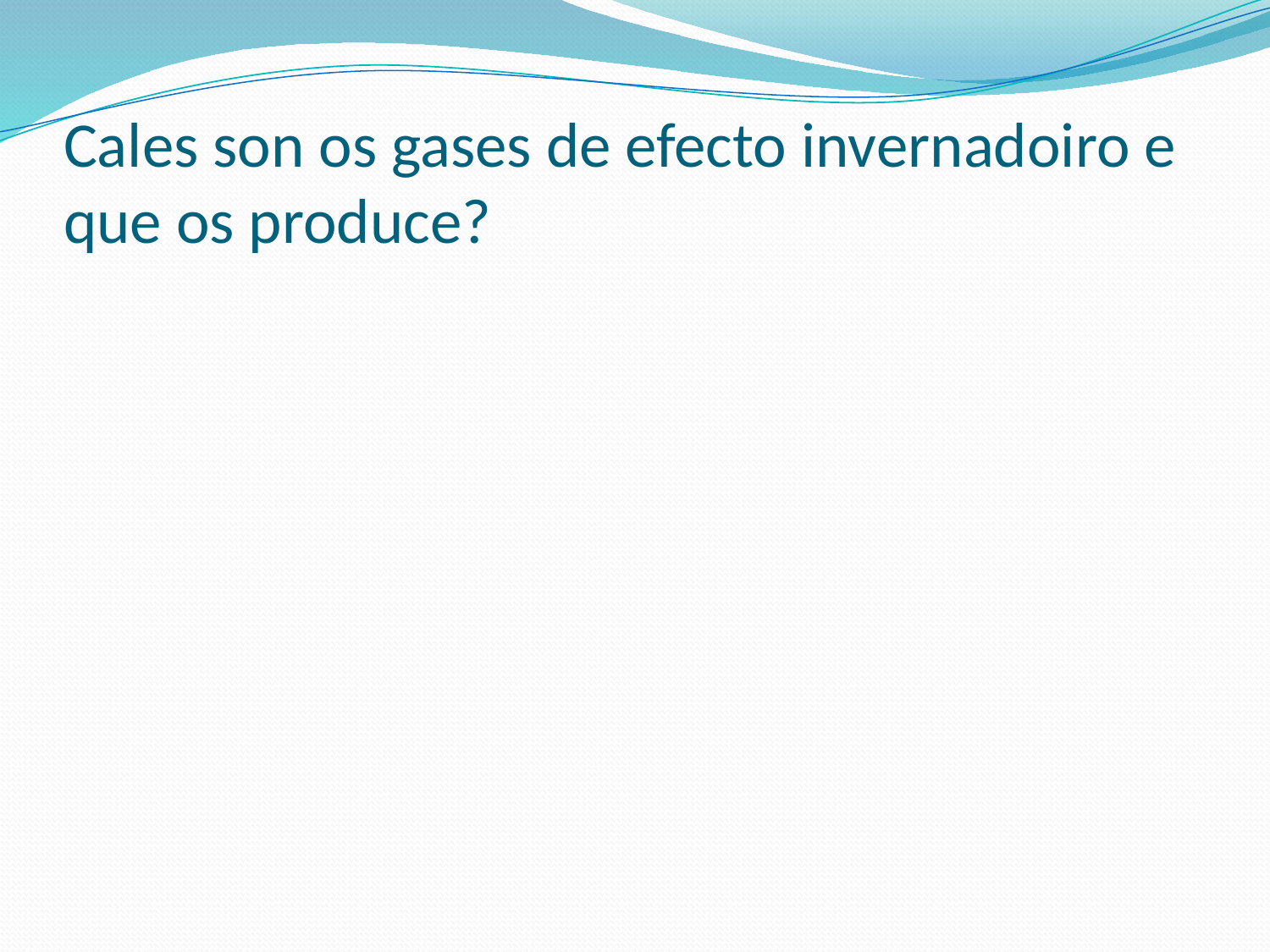

# Cales son os gases de efecto invernadoiro e que os produce?